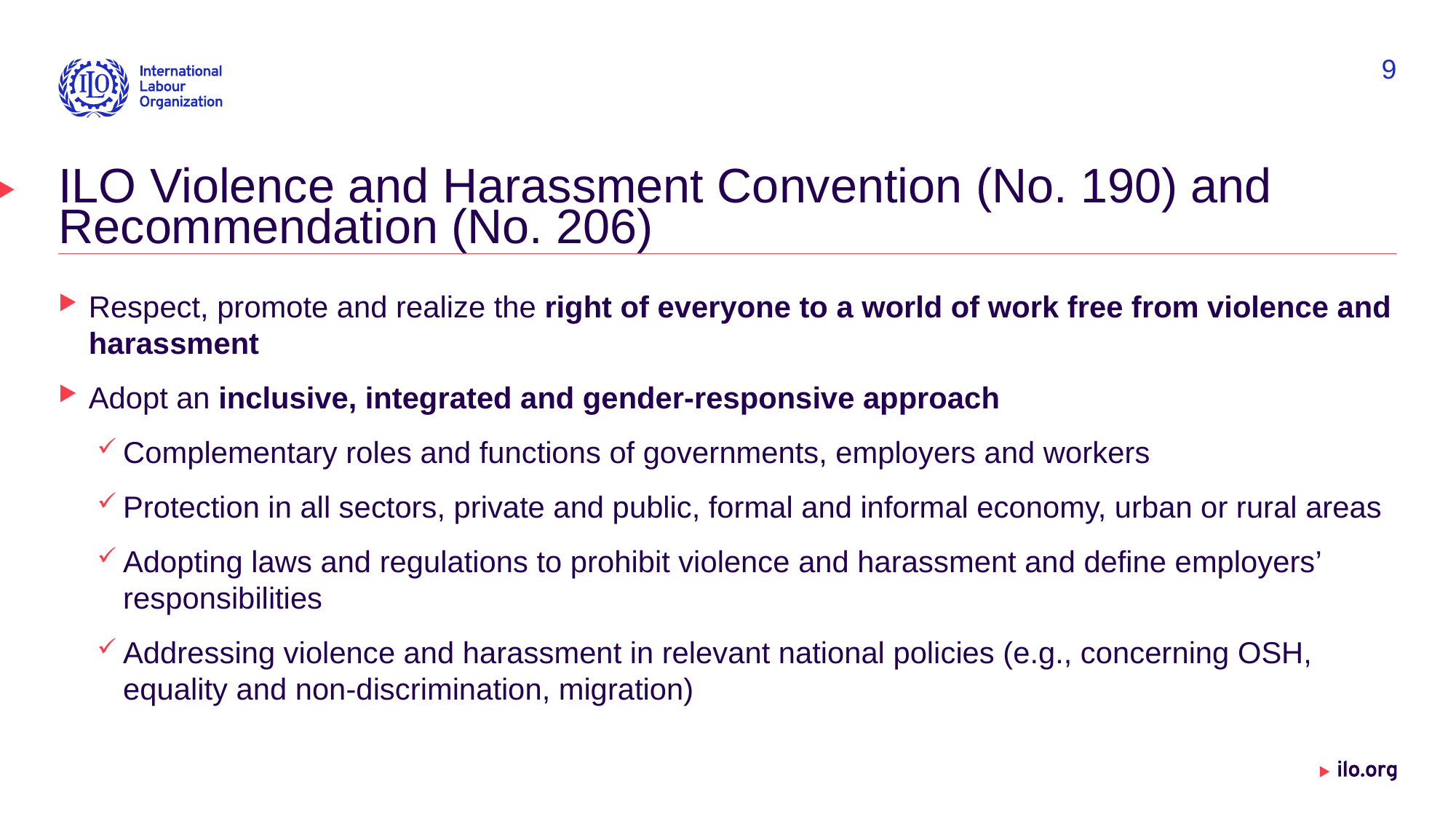

9
# ILO Violence and Harassment Convention (No. 190) and Recommendation (No. 206)
Respect, promote and realize the right of everyone to a world of work free from violence and harassment
Adopt an inclusive, integrated and gender-responsive approach
Complementary roles and functions of governments, employers and workers
Protection in all sectors, private and public, formal and informal economy, urban or rural areas
Adopting laws and regulations to prohibit violence and harassment and define employers’ responsibilities
Addressing violence and harassment in relevant national policies (e.g., concerning OSH, equality and non-discrimination, migration)

Date: Monday / 01 / October / 2019